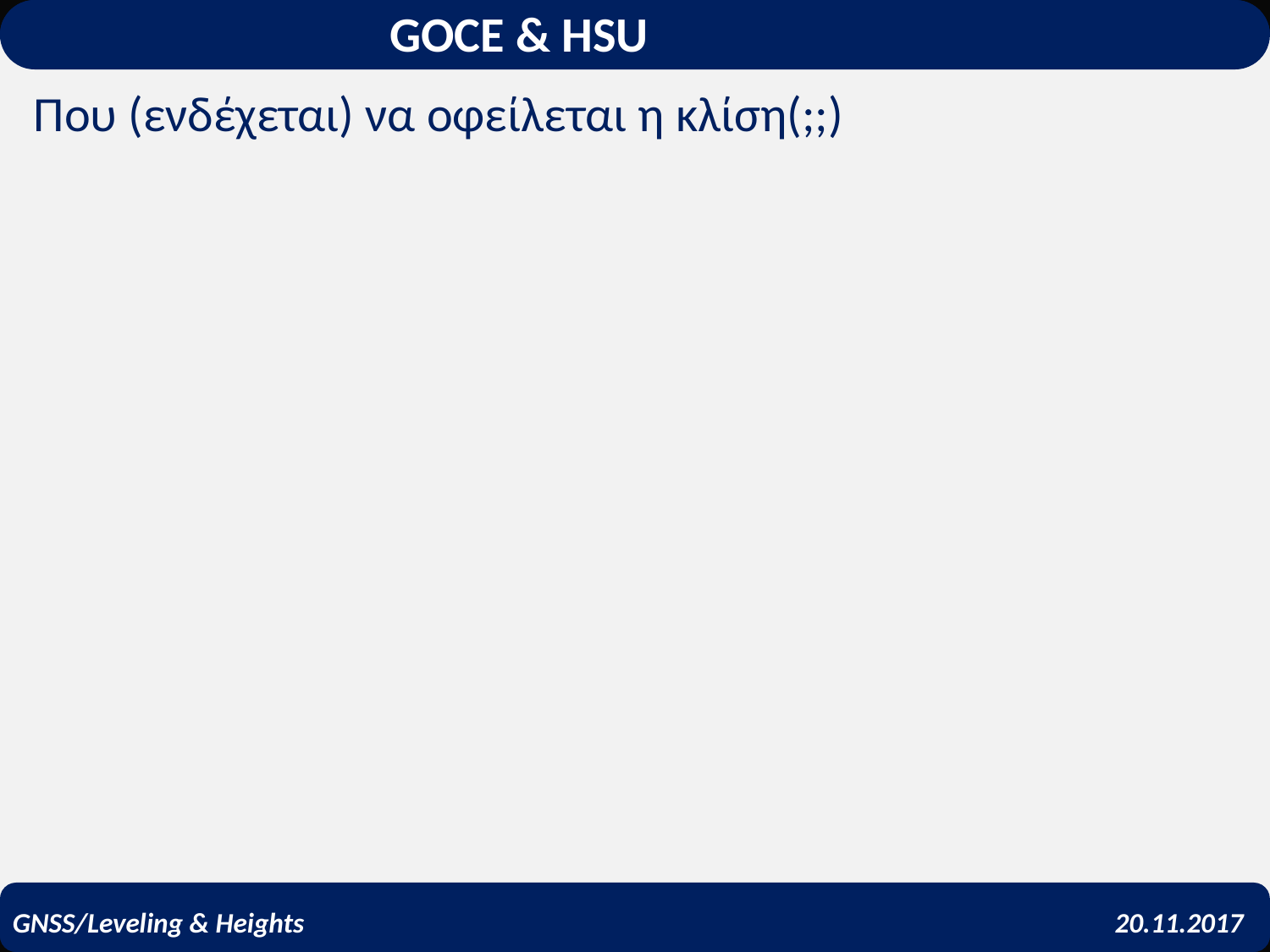

GOCE & HSU
Που (ενδέχεται) να οφείλεται η κλίση(;;)